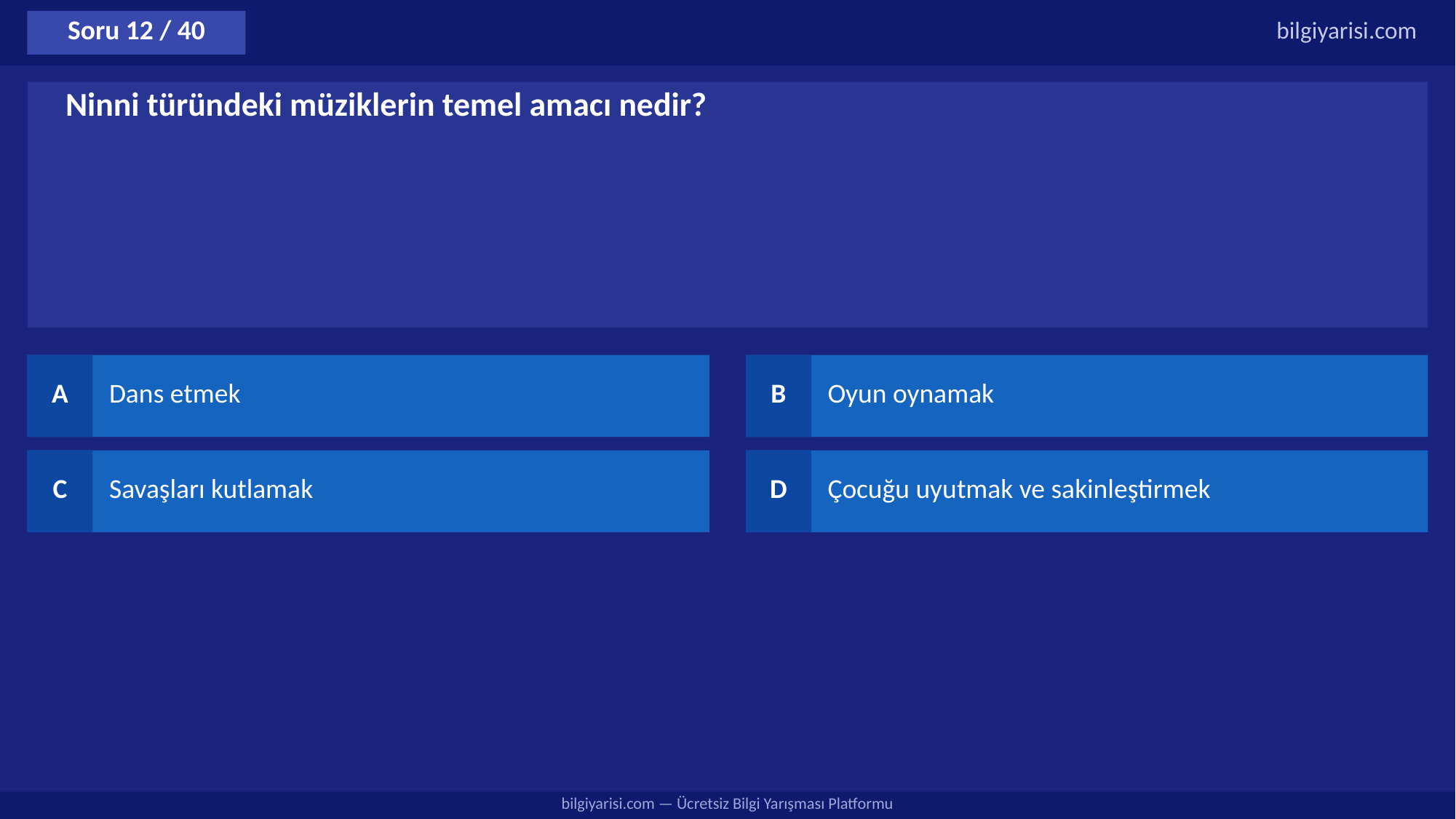

Soru 12 / 40
bilgiyarisi.com

Ninni türündeki müziklerin temel amacı nedir?

A
Dans etmek

B
Oyun oynamak

C
Savaşları kutlamak

D
Çocuğu uyutmak ve sakinleştirmek
bilgiyarisi.com — Ücretsiz Bilgi Yarışması Platformu